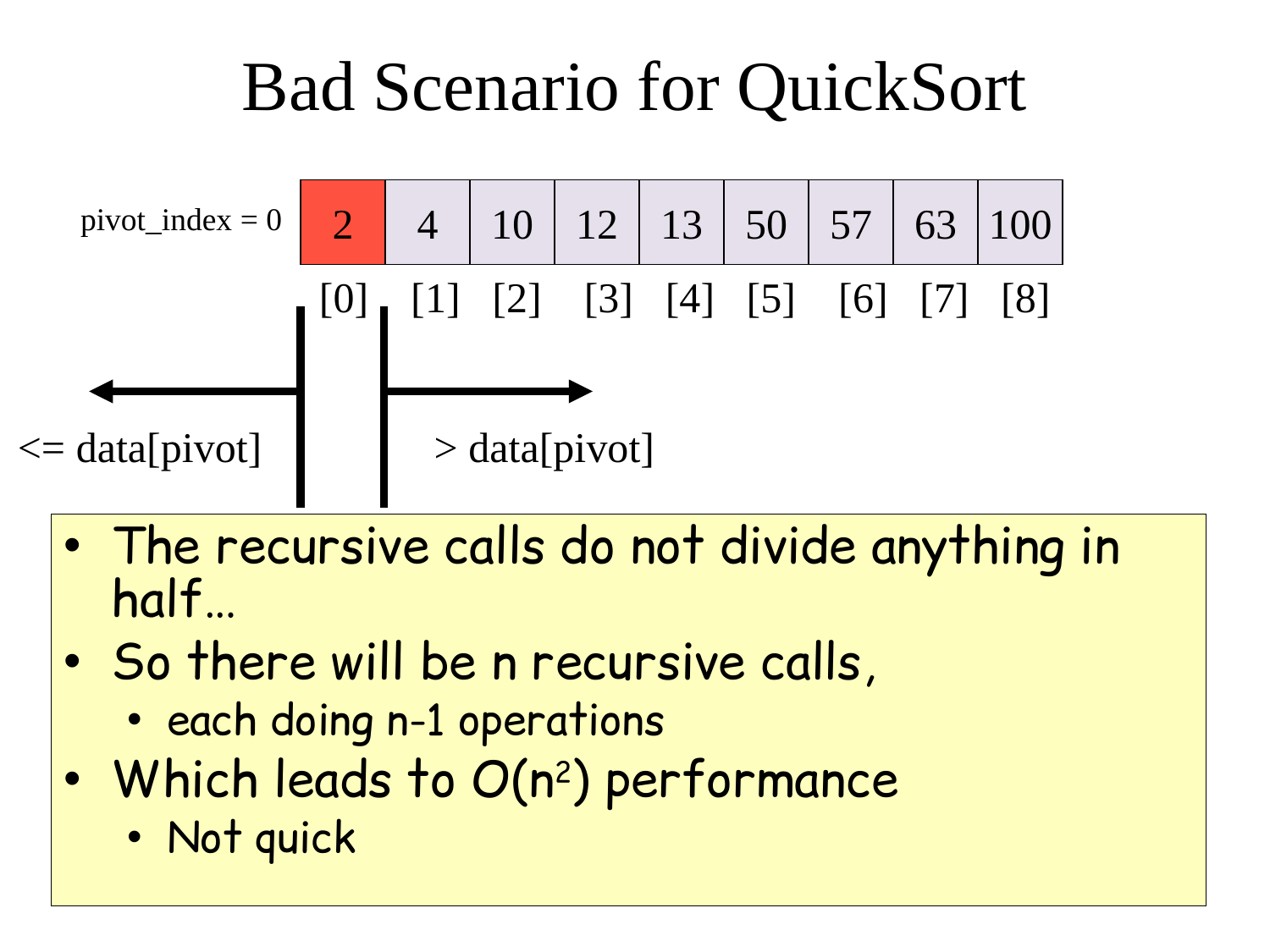

# Bad Scenario for QuickSort
2
4
10
12
13
50
57
63
100
pivot_index = 0
[0]    [1]   [2]    [3]   [4]   [5]    [6]   [7]   [8]
<= data[pivot]
 > data[pivot]
The recursive calls do not divide anything in half…
So there will be n recursive calls,
each doing n-1 operations
Which leads to O(n2) performance
Not quick